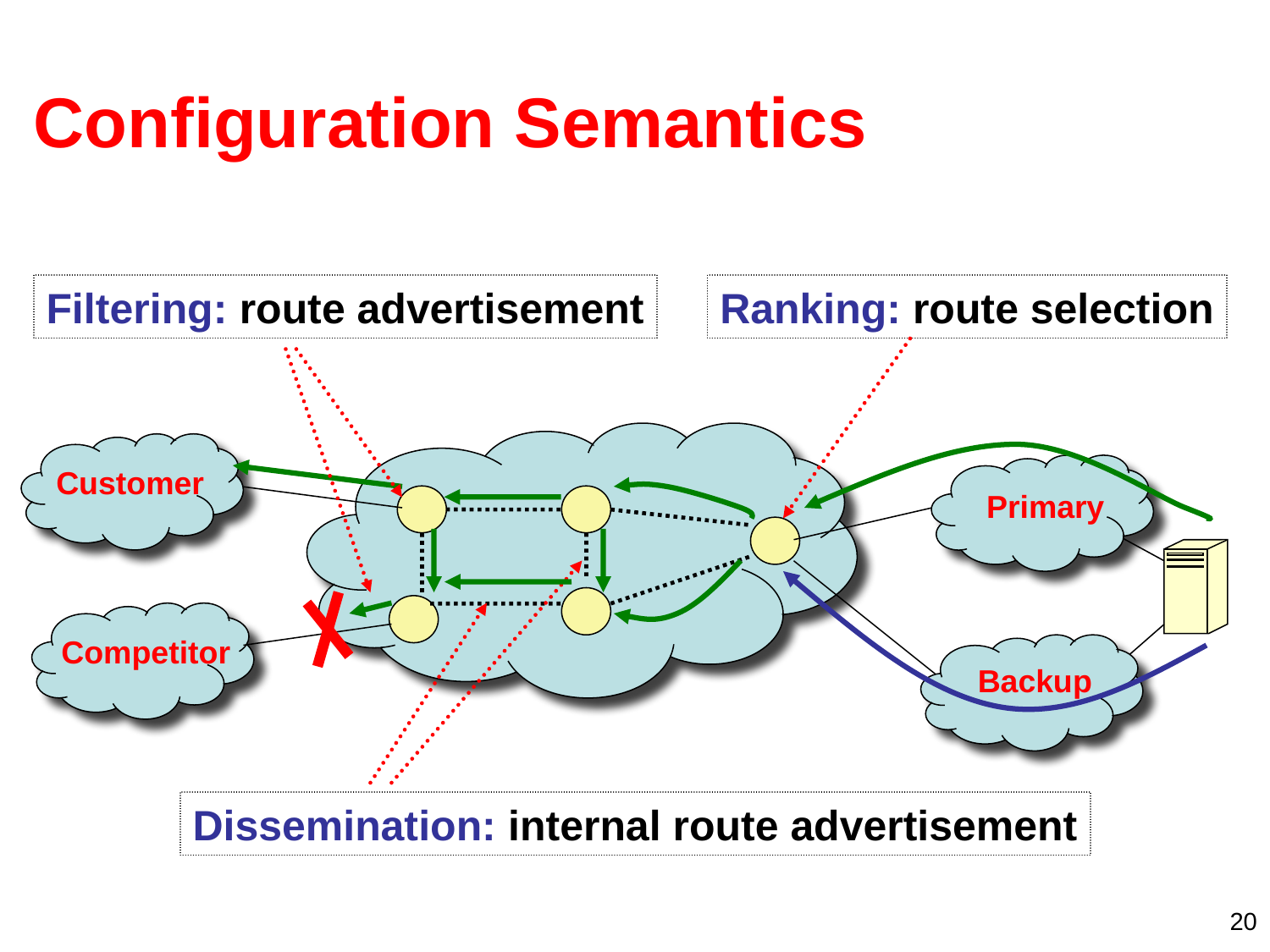

# Configuration Semantics
Filtering: route advertisement

Ranking: route selection

Customer

Primary

Dissemination: internal route advertisement

Competitor

Backup
20